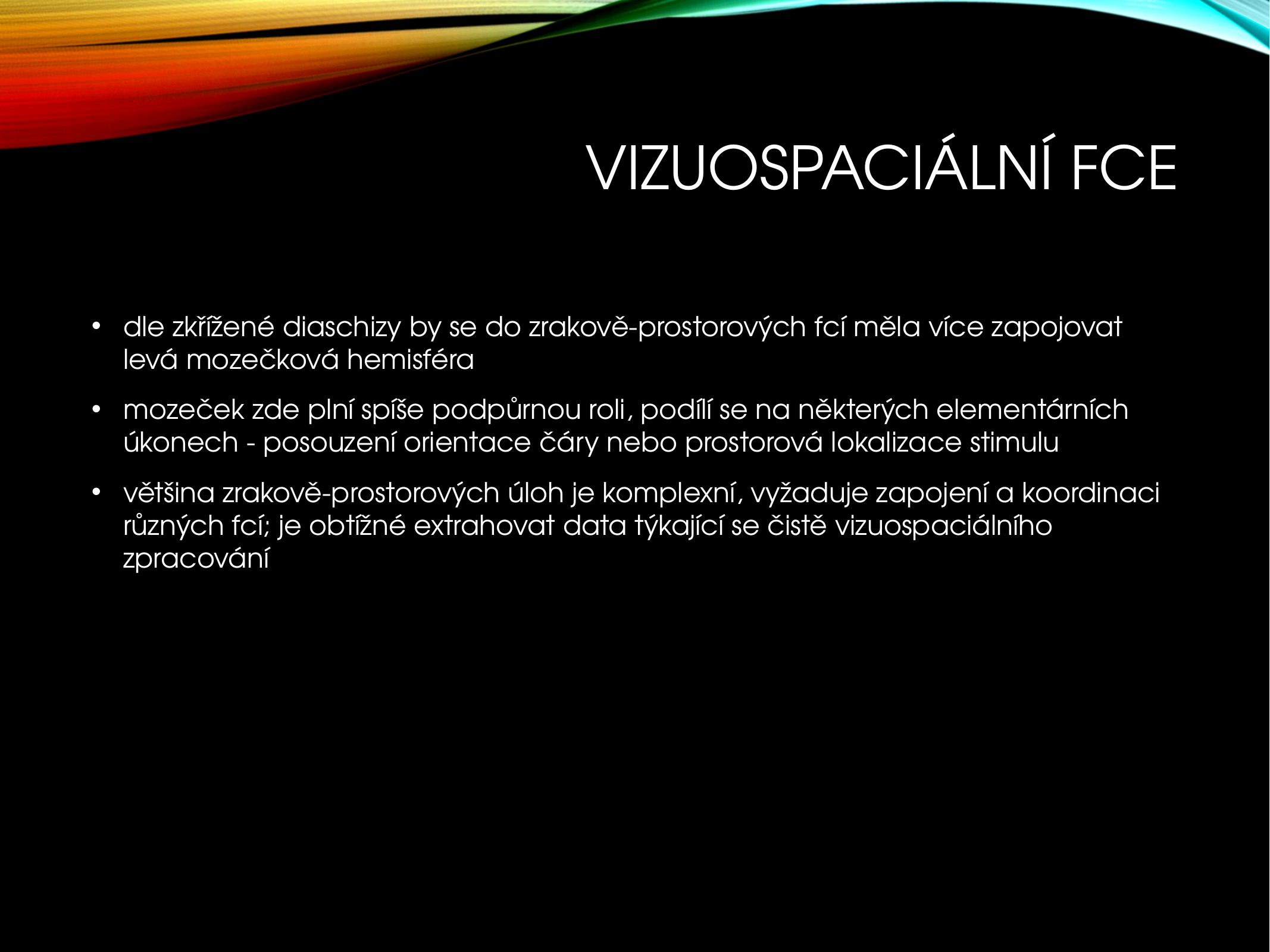

# Vizuospaciální fce
dle zkřížené diaschizy by se do zrakově-prostorových fcí měla více zapojovat levá mozečková hemisféra
mozeček zde plní spíše podpůrnou roli, podílí se na některých elementárních úkonech - posouzení orientace čáry nebo prostorová lokalizace stimulu
většina zrakově-prostorových úloh je komplexní, vyžaduje zapojení a koordinaci různých fcí; je obtížné extrahovat data týkající se čistě vizuospaciálního zpracování